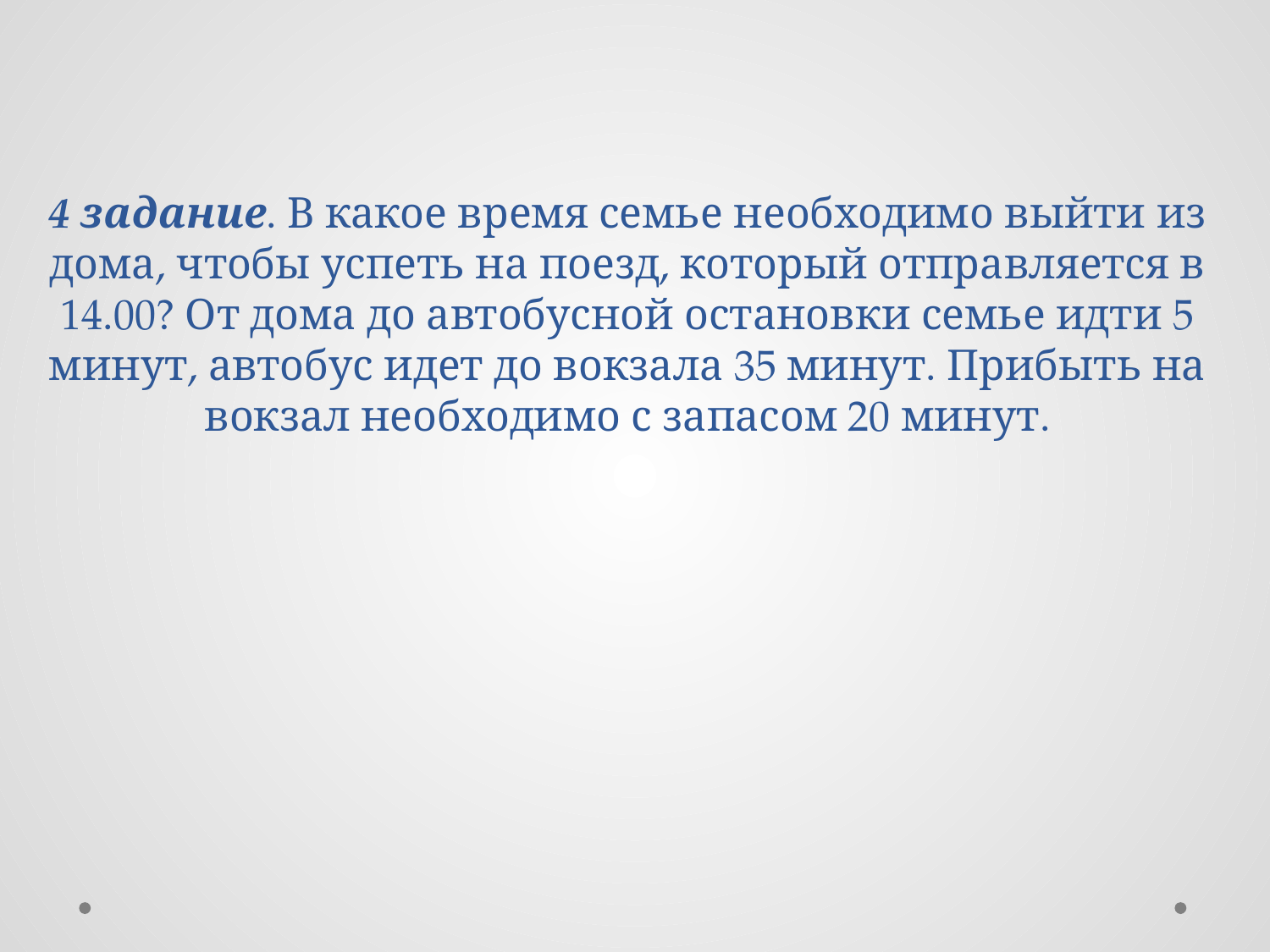

# 4 задание. В какое время семье необходимо выйти из дома, чтобы успеть на поезд, который отправляется в 14.00? От дома до автобусной остановки семье идти 5 минут, автобус идет до вокзала 35 минут. Прибыть на вокзал необходимо с запасом 20 минут.